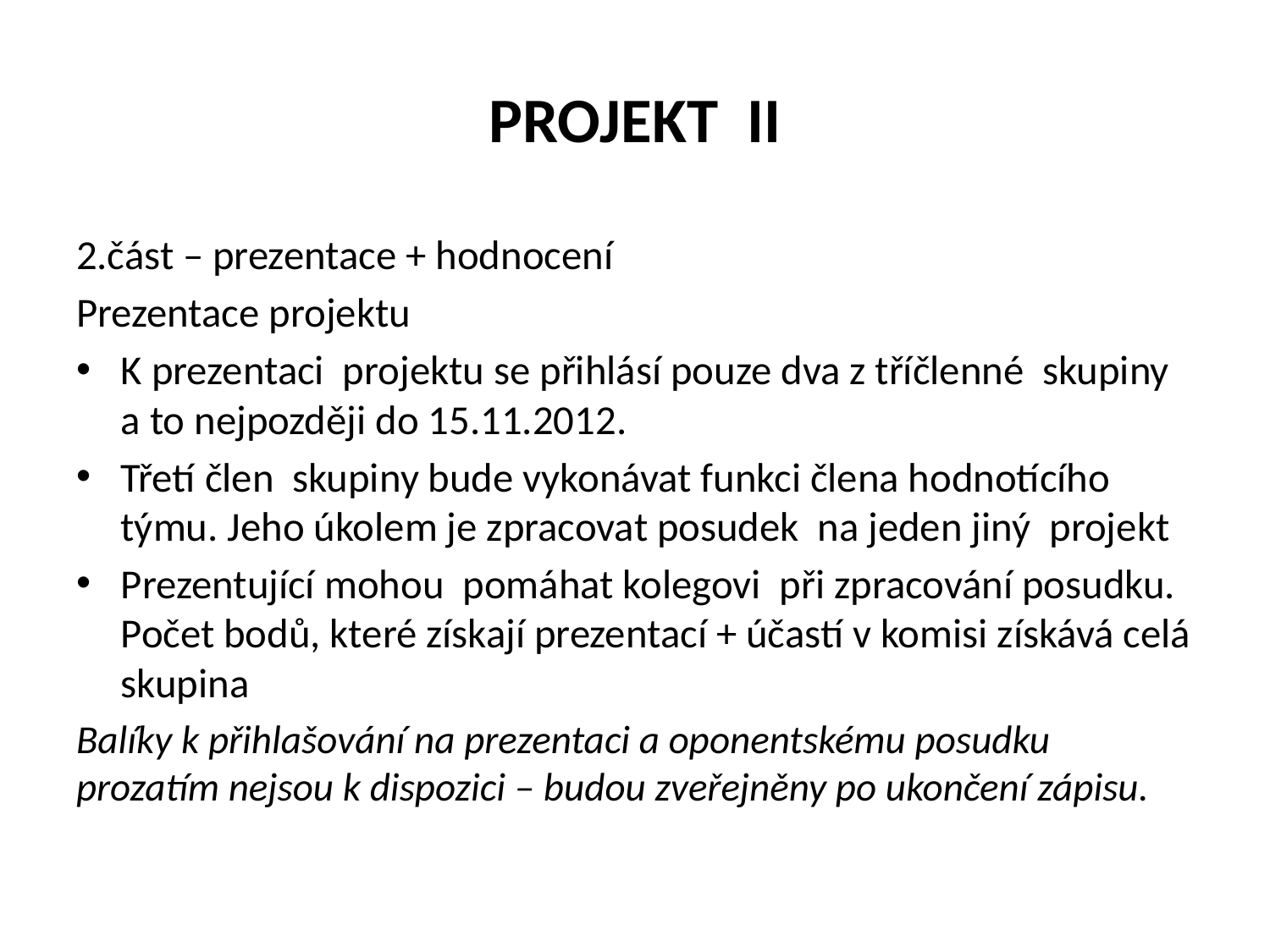

# PROJEKT  II
2.část – prezentace + hodnocení
Prezentace projektu
K prezentaci  projektu se přihlásí pouze dva z tříčlenné  skupiny a to nejpozději do 15.11.2012.
Třetí člen  skupiny bude vykonávat funkci člena hodnotícího týmu. Jeho úkolem je zpracovat posudek  na jeden jiný  projekt
Prezentující mohou  pomáhat kolegovi  při zpracování posudku. Počet bodů, které získají prezentací + účastí v komisi získává celá skupina
Balíky k přihlašování na prezentaci a oponentskému posudku prozatím nejsou k dispozici – budou zveřejněny po ukončení zápisu.